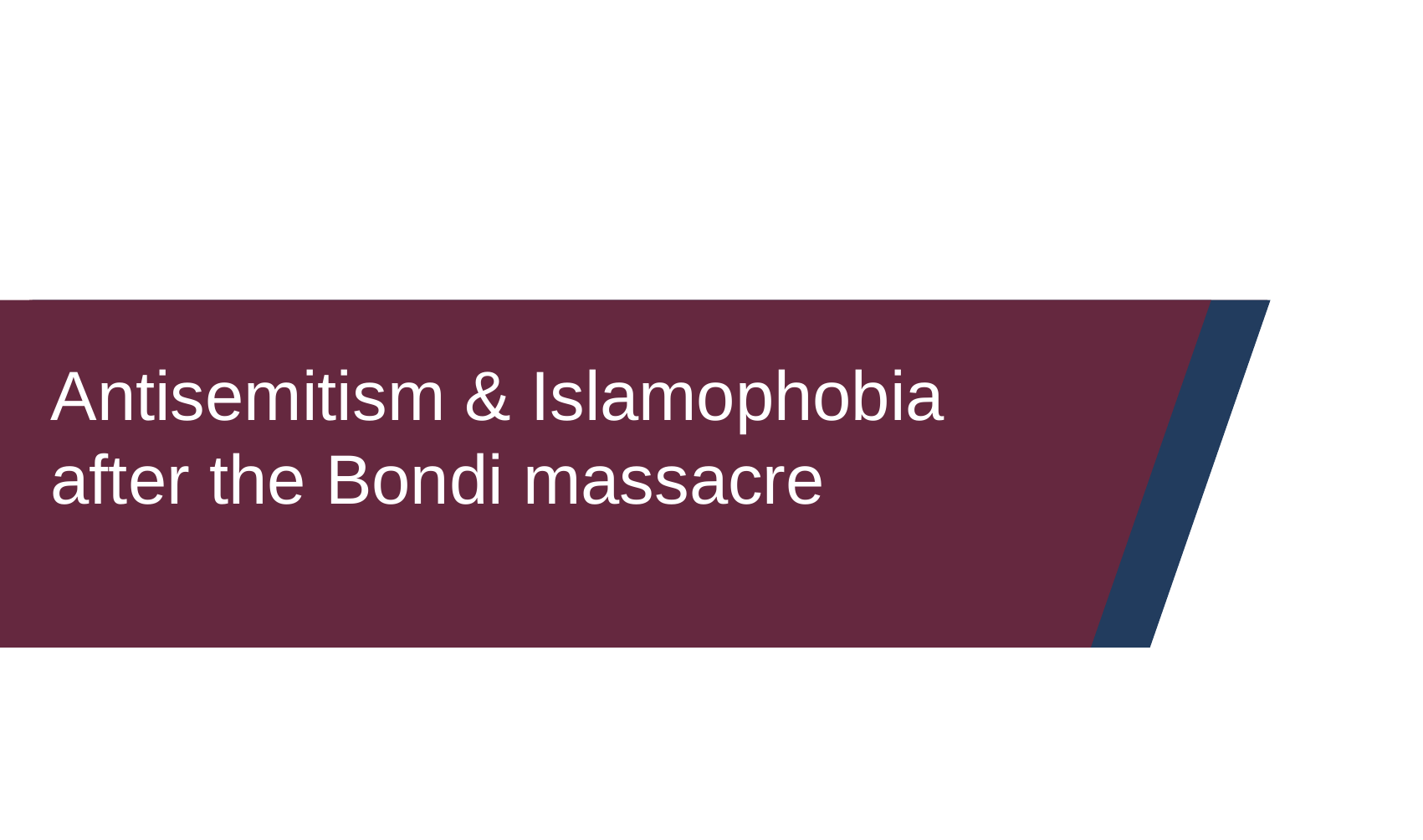

Antisemitism & Islamophobia after the Bondi massacre